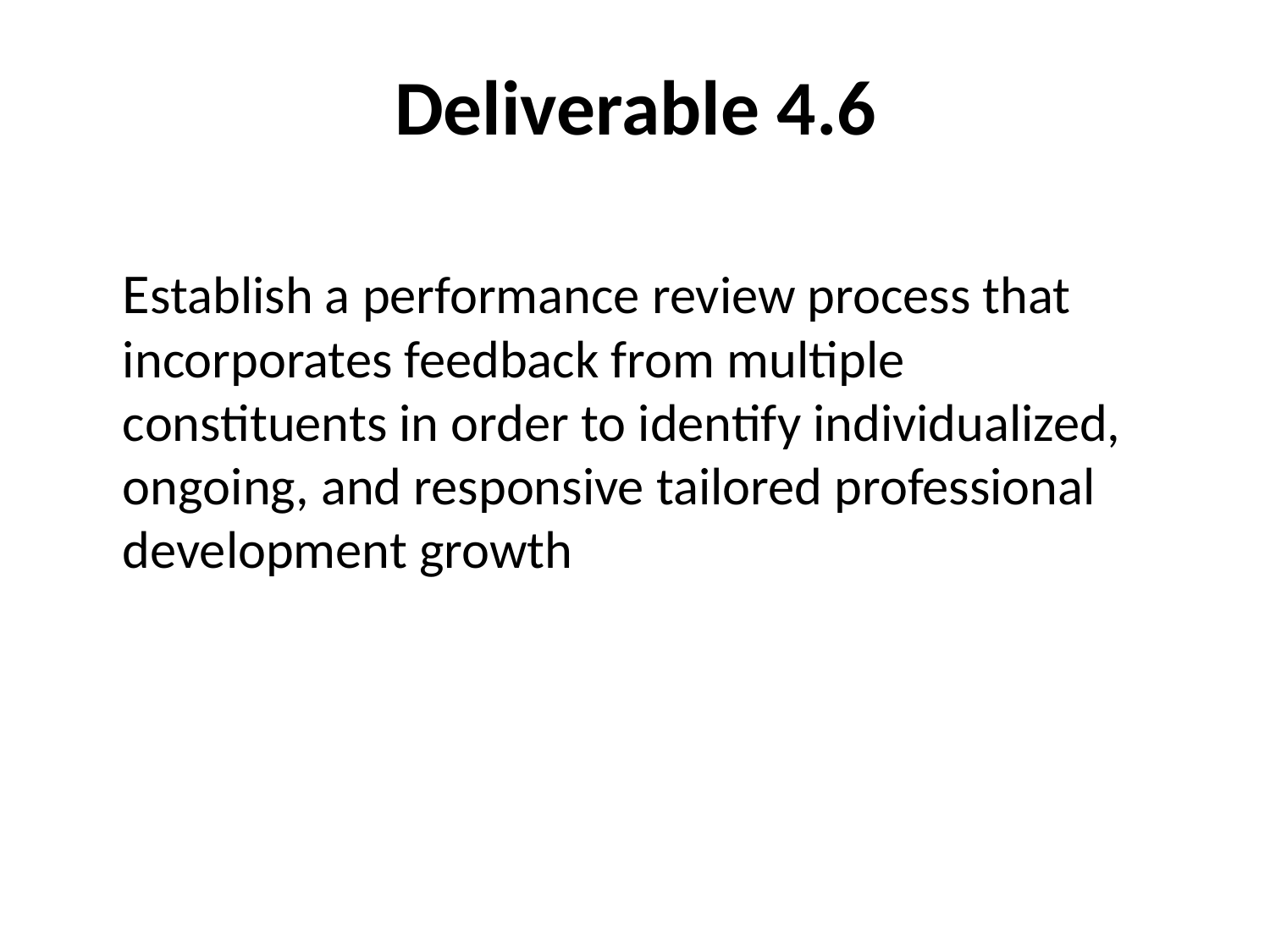

# Deliverable 4.6
Establish a performance review process that incorporates feedback from multiple constituents in order to identify individualized, ongoing, and responsive tailored professional development growth